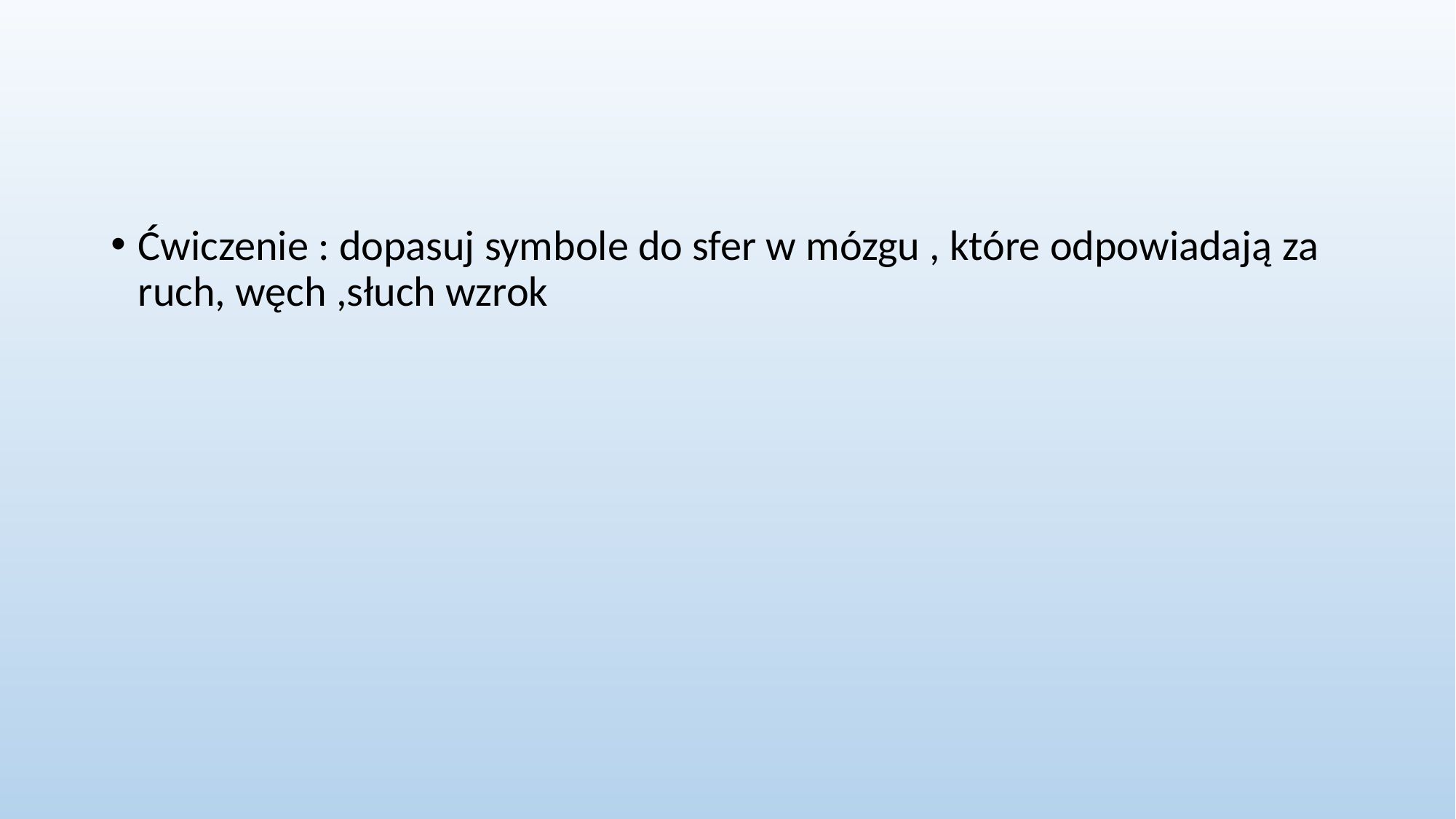

#
Ćwiczenie : dopasuj symbole do sfer w mózgu , które odpowiadają za ruch, węch ,słuch wzrok